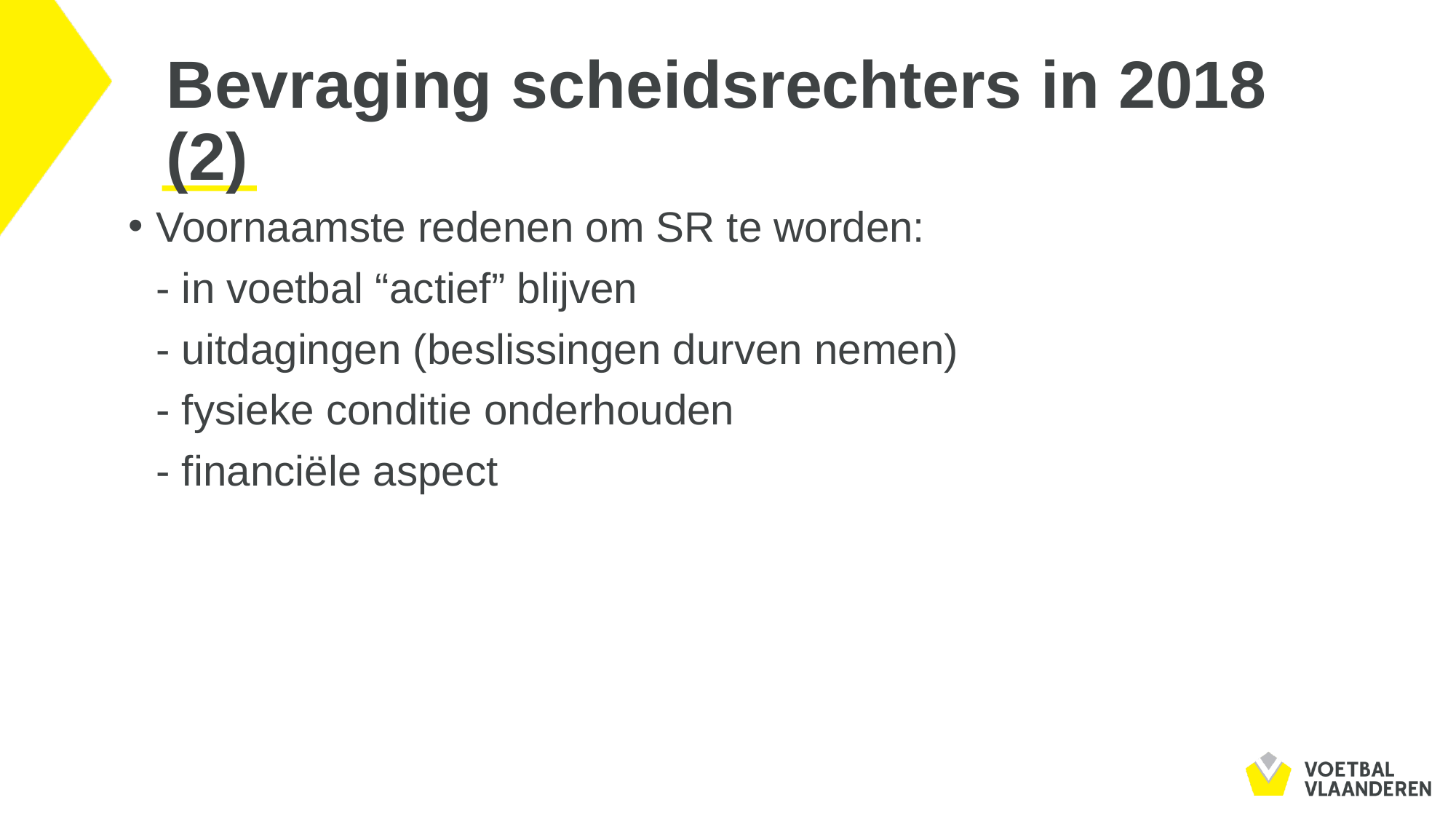

# Bevraging scheidsrechters in 2018 (2)
Voornaamste redenen om SR te worden:
- in voetbal “actief” blijven
- uitdagingen (beslissingen durven nemen)
- fysieke conditie onderhouden
- financiële aspect